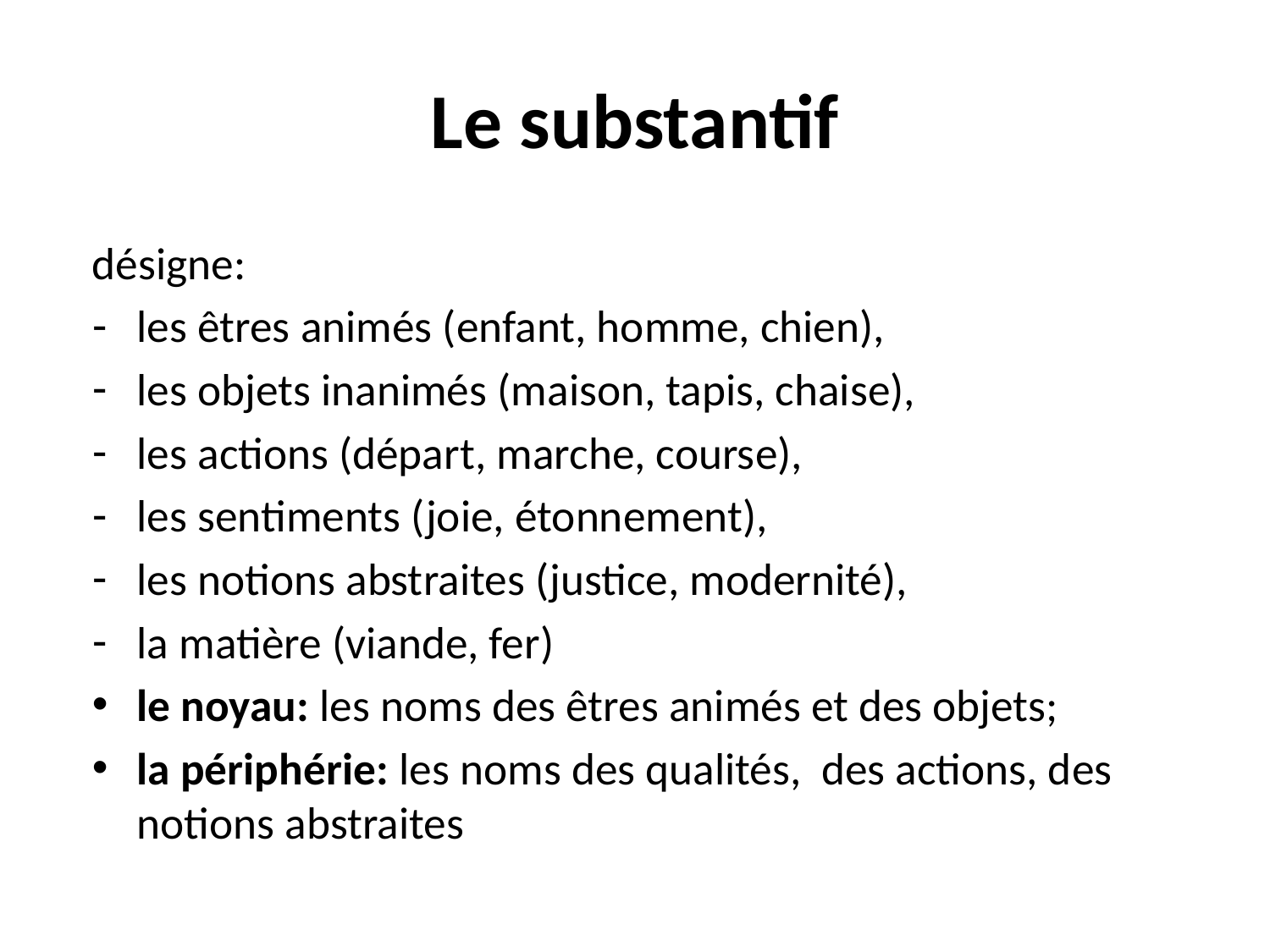

# Le substantif
désigne:
les êtres animés (enfant, homme, chien),
les objets inanimés (maison, tapis, chaise),
les actions (départ, marche, course),
les sentiments (joie, étonnement),
les notions abstraites (justice, modernité),
la matière (viande, fer)
le noyau: les noms des êtres animés et des objets;
la périphérie: les noms des qualités,  des actions, des notions abstraites